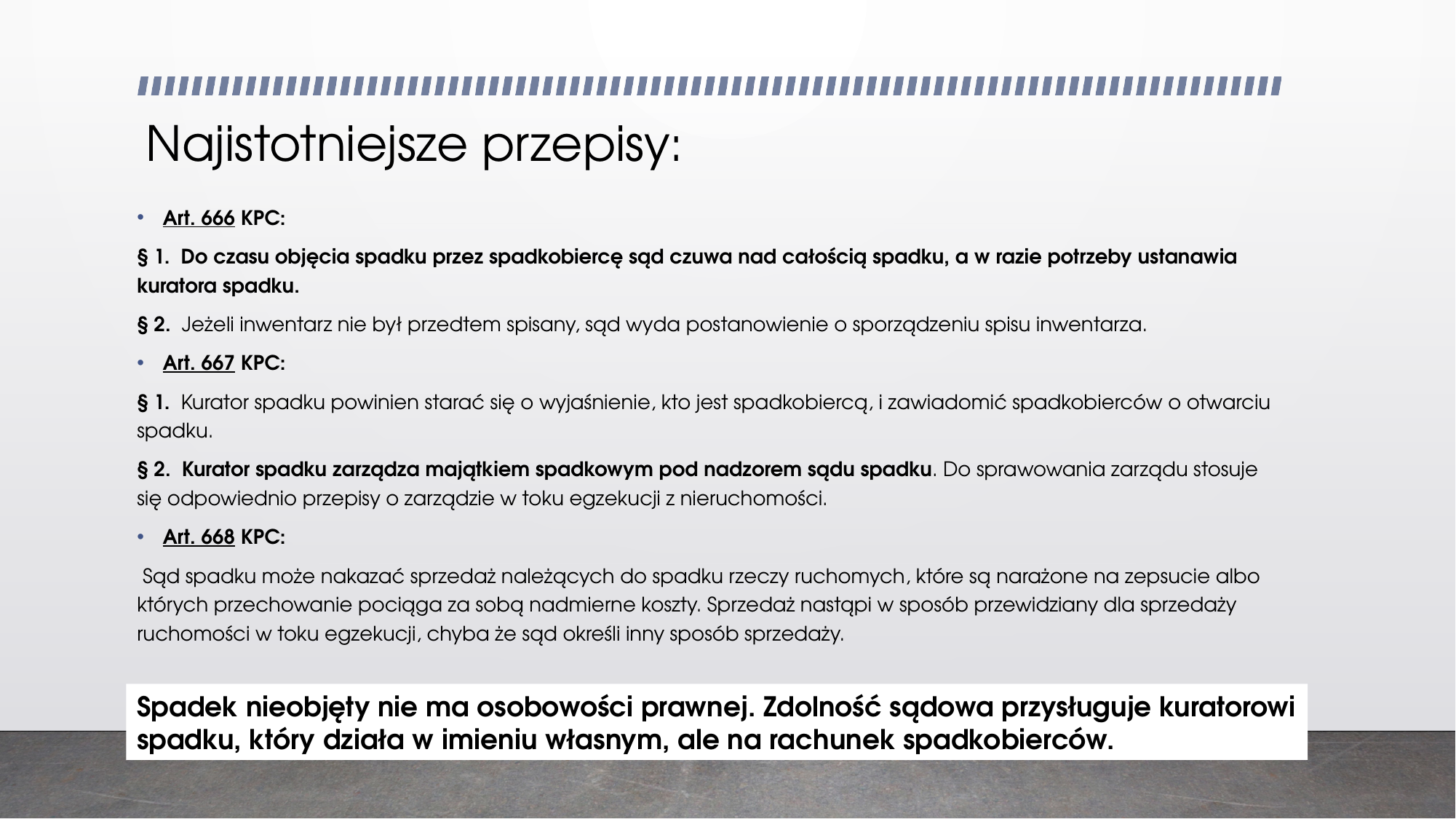

# Najistotniejsze przepisy:
Art. 666 KPC:
§ 1.  Do czasu objęcia spadku przez spadkobiercę sąd czuwa nad całością spadku, a w razie potrzeby ustanawia kuratora spadku.
§ 2.  Jeżeli inwentarz nie był przedtem spisany, sąd wyda postanowienie o sporządzeniu spisu inwentarza.
Art. 667 KPC:
§ 1.  Kurator spadku powinien starać się o wyjaśnienie, kto jest spadkobiercą, i zawiadomić spadkobierców o otwarciu spadku.
§ 2.  Kurator spadku zarządza majątkiem spadkowym pod nadzorem sądu spadku. Do sprawowania zarządu stosuje się odpowiednio przepisy o zarządzie w toku egzekucji z nieruchomości.
Art. 668 KPC:
 Sąd spadku może nakazać sprzedaż należących do spadku rzeczy ruchomych, które są narażone na zepsucie albo których przechowanie pociąga za sobą nadmierne koszty. Sprzedaż nastąpi w sposób przewidziany dla sprzedaży ruchomości w toku egzekucji, chyba że sąd określi inny sposób sprzedaży.

Spadek nieobjęty nie ma osobowości prawnej. Zdolność sądowa przysługuje kuratorowi spadku, który działa w imieniu własnym, ale na rachunek spadkobierców.